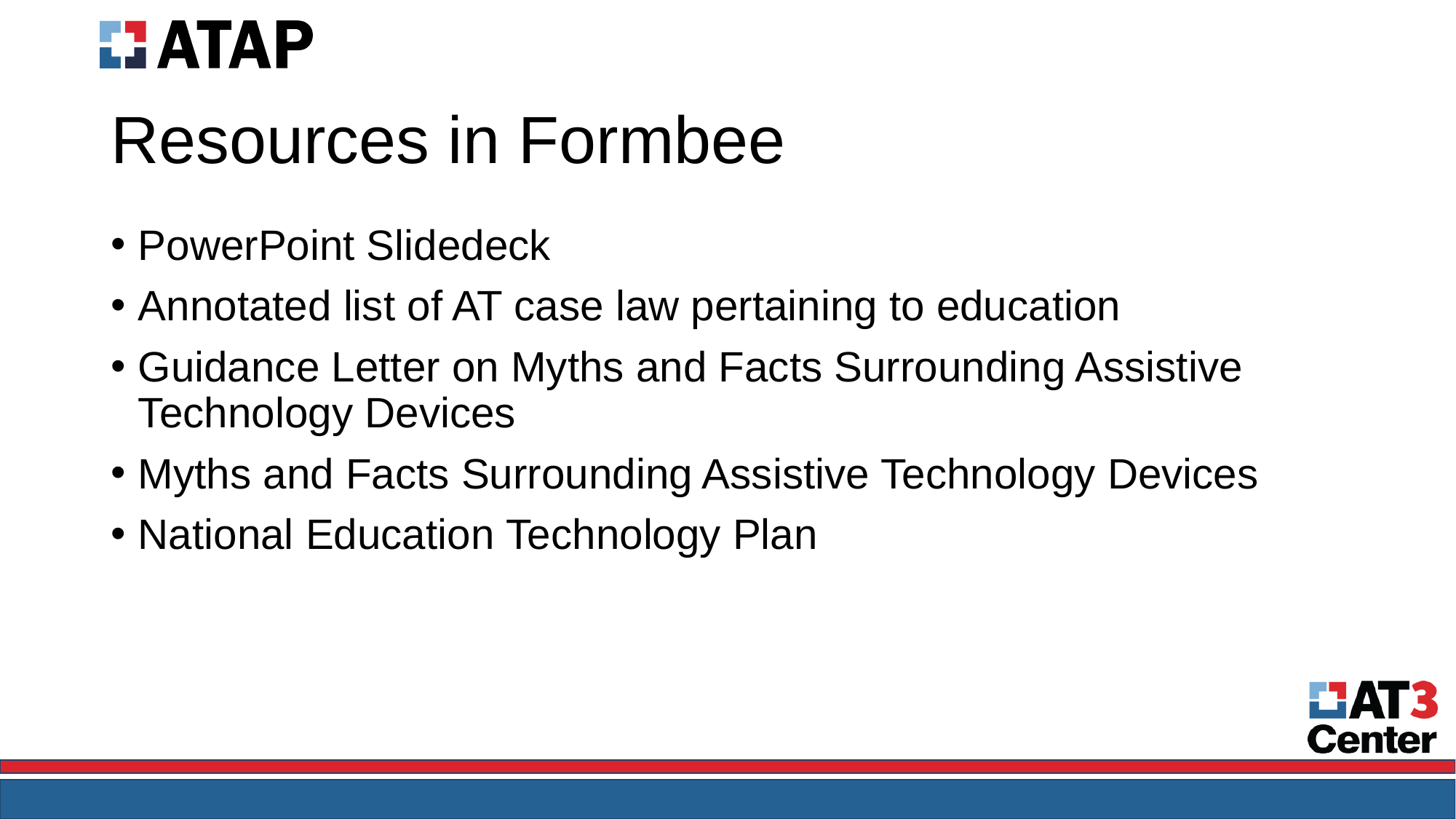

# Resources in Formbee
PowerPoint Slidedeck
Annotated list of AT case law pertaining to education
Guidance Letter on Myths and Facts Surrounding Assistive Technology Devices
Myths and Facts Surrounding Assistive Technology Devices
National Education Technology Plan